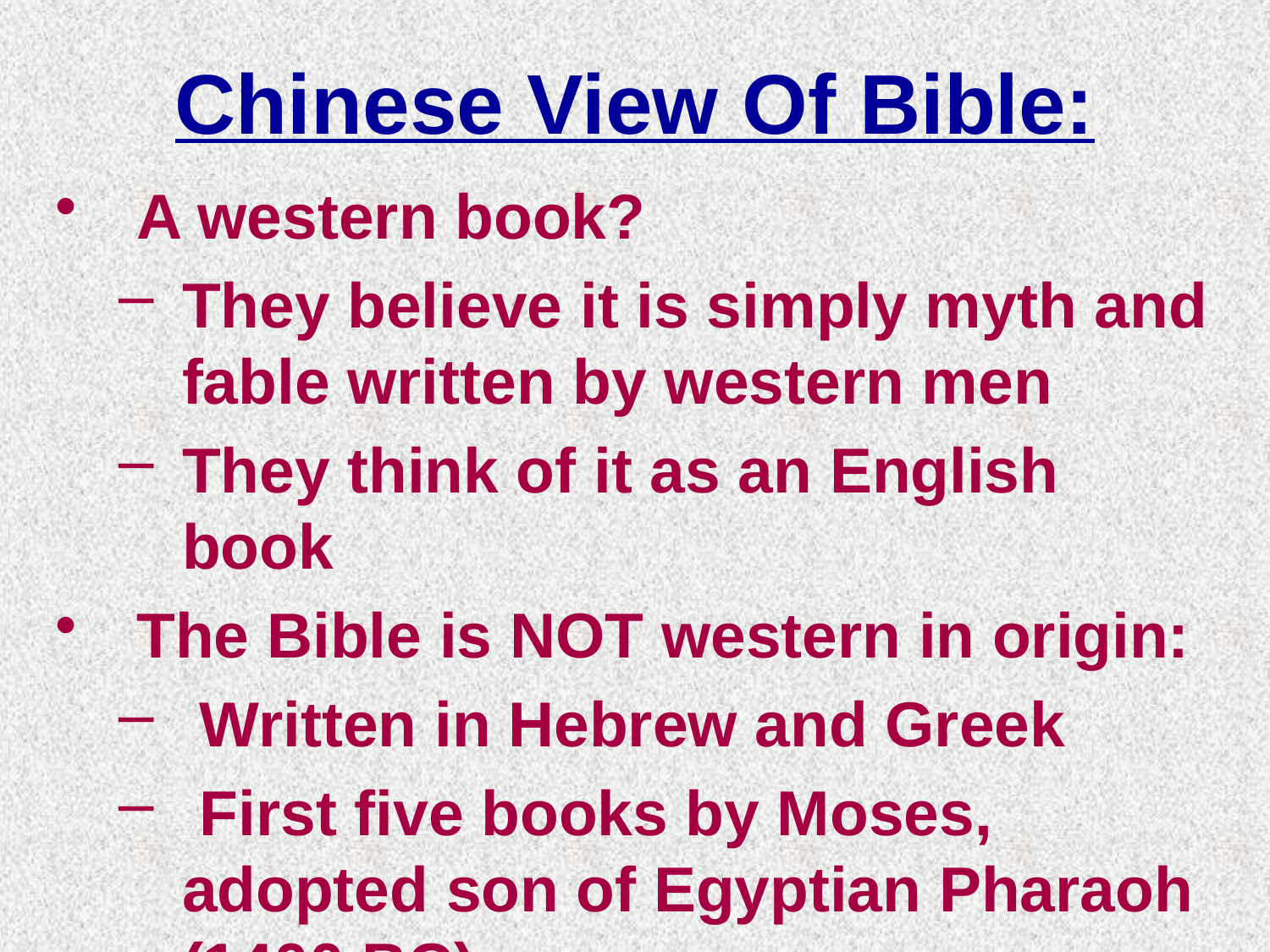

# Chinese View Of Bible:
 A western book?
They believe it is simply myth and fable written by western men
They think of it as an English book
 The Bible is NOT western in origin:
 Written in Hebrew and Greek
 First five books by Moses, adopted son of Egyptian Pharaoh (1400 BC)
 Not just Jewish history but the history of ALL men!